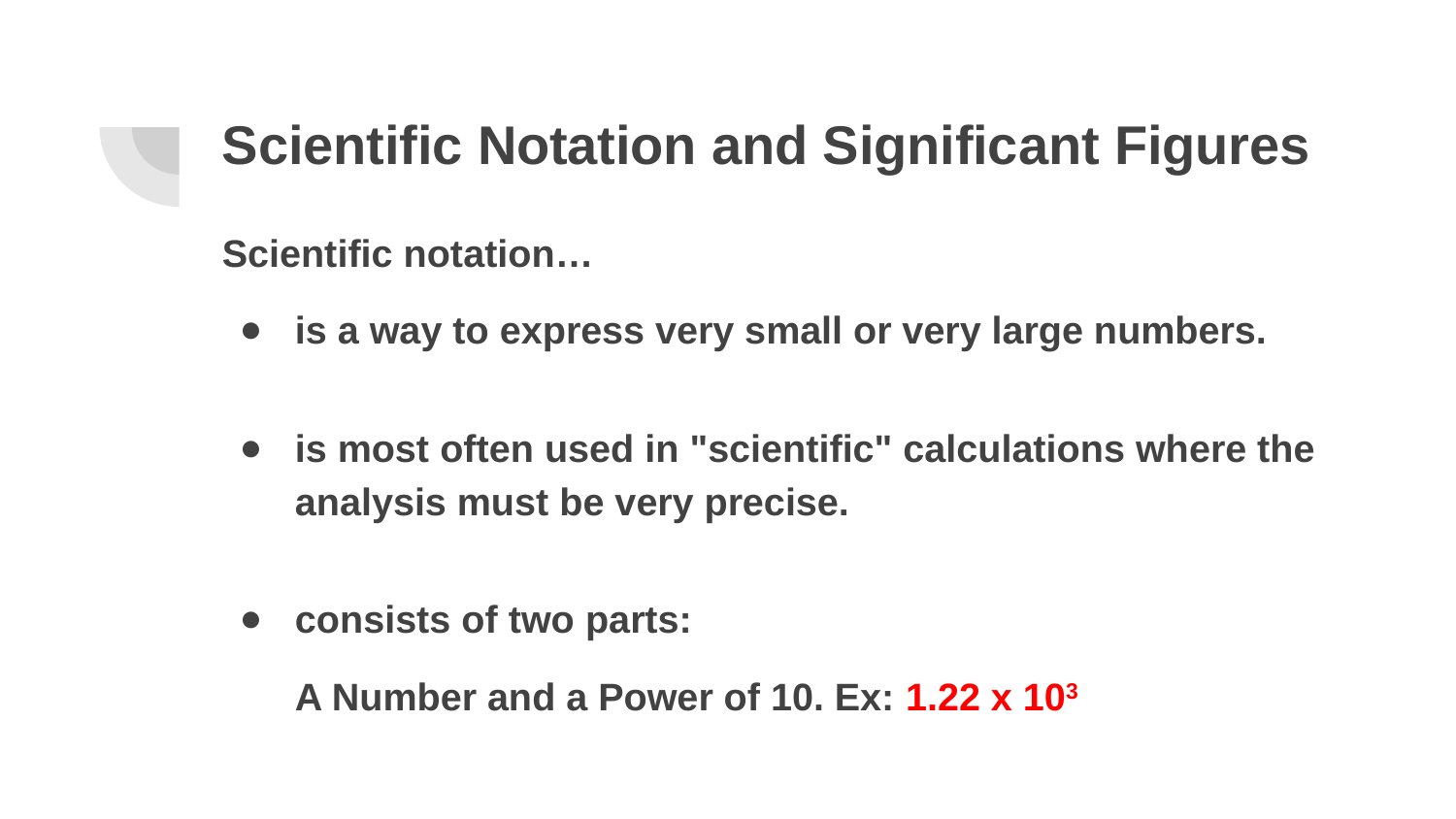

# Scientific Notation and Significant Figures
Scientific notation…
is a way to express very small or very large numbers.

is most often used in "scientific" calculations where the analysis must be very precise.

consists of two parts:
A Number and a Power of 10. Ex: 1.22 x 103